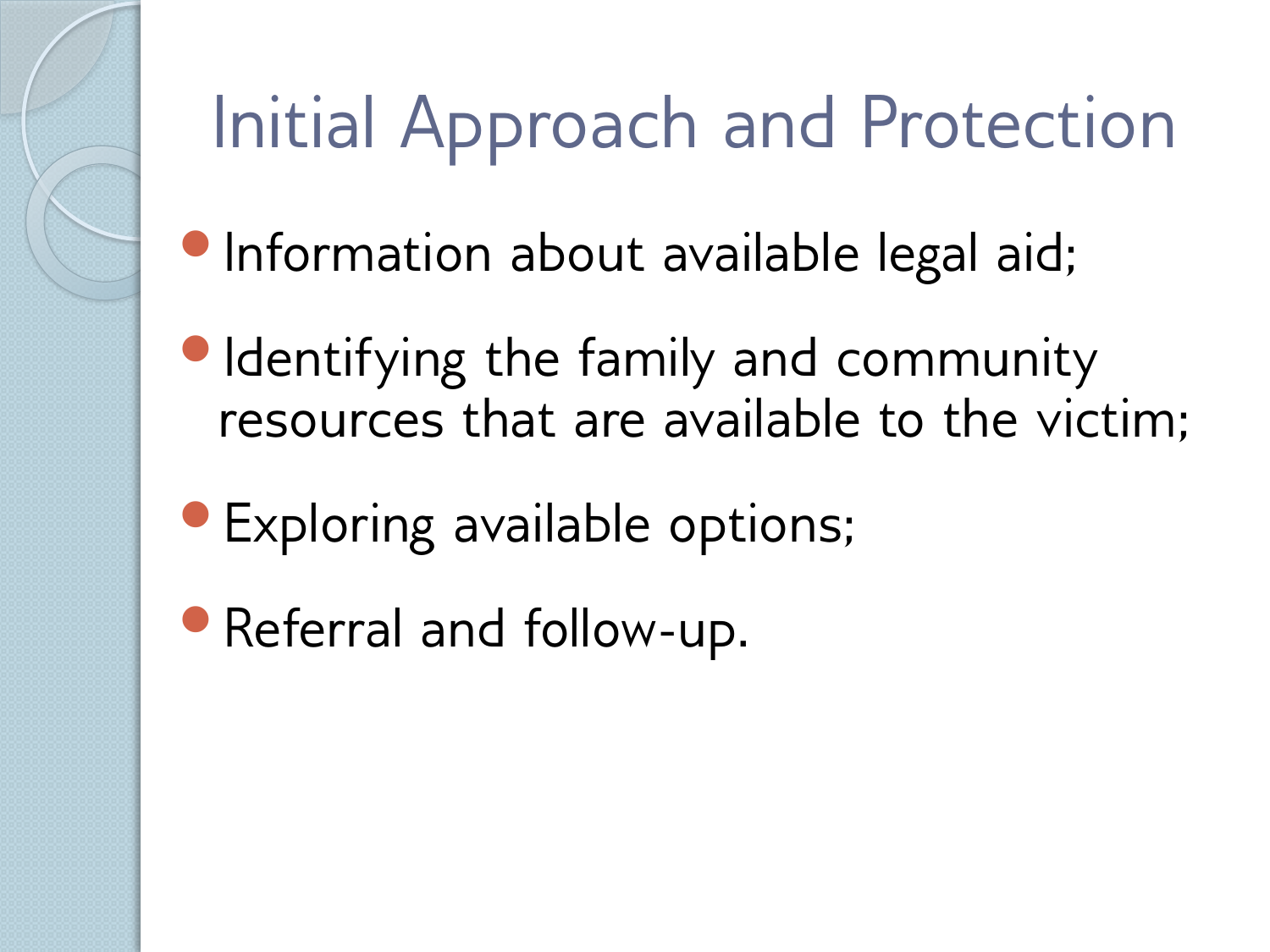

# Initial Approach and Protection
Information about available legal aid;

Identifying the family and community resources that are available to the victim;

Exploring available options;

Referral and follow-up.